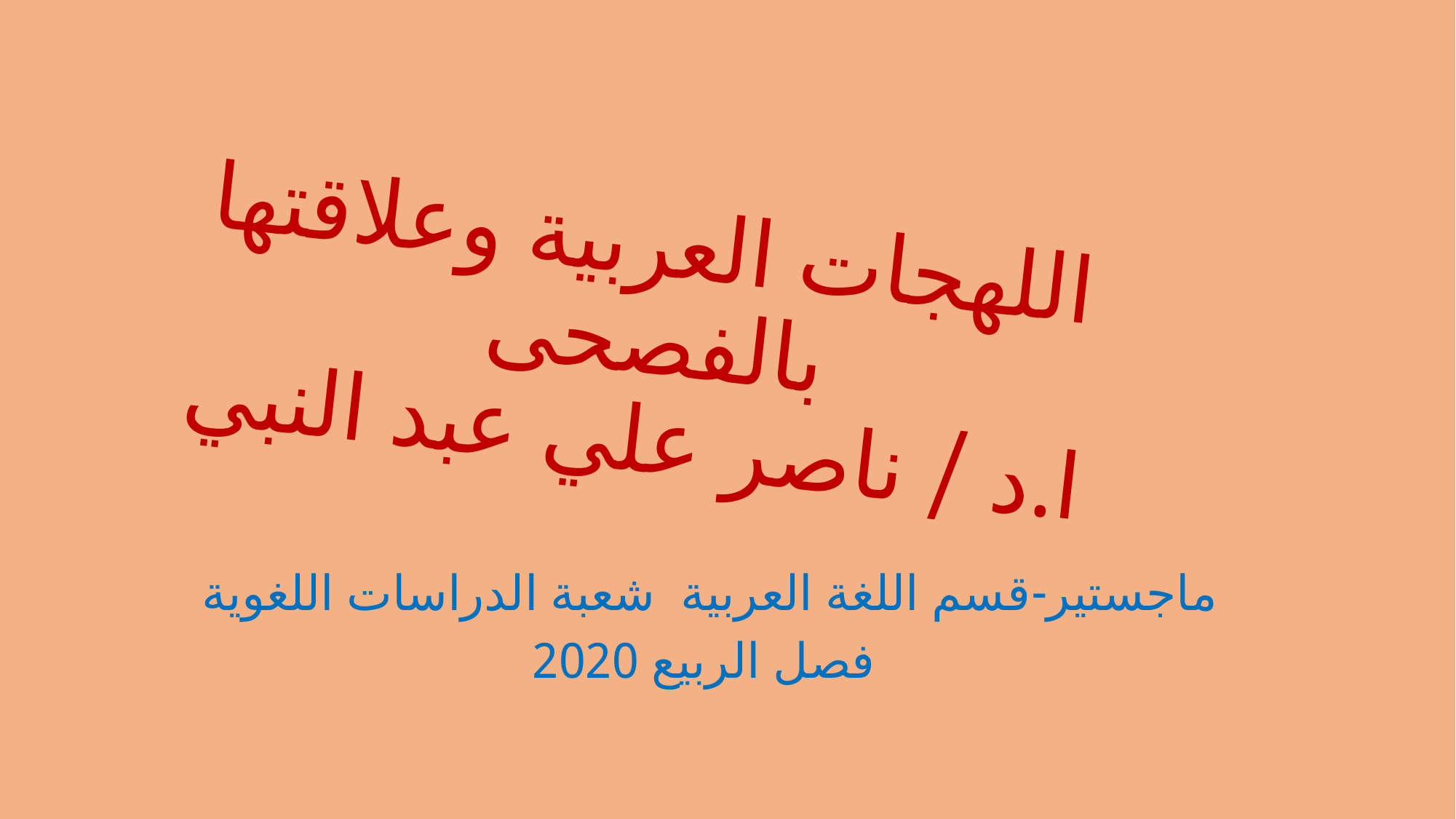

# اللهجات العربية وعلاقتها بالفصحى ا.د / ناصر علي عبد النبي
ماجستير-قسم اللغة العربية  شعبة الدراسات اللغوية
فصل الربيع 2020